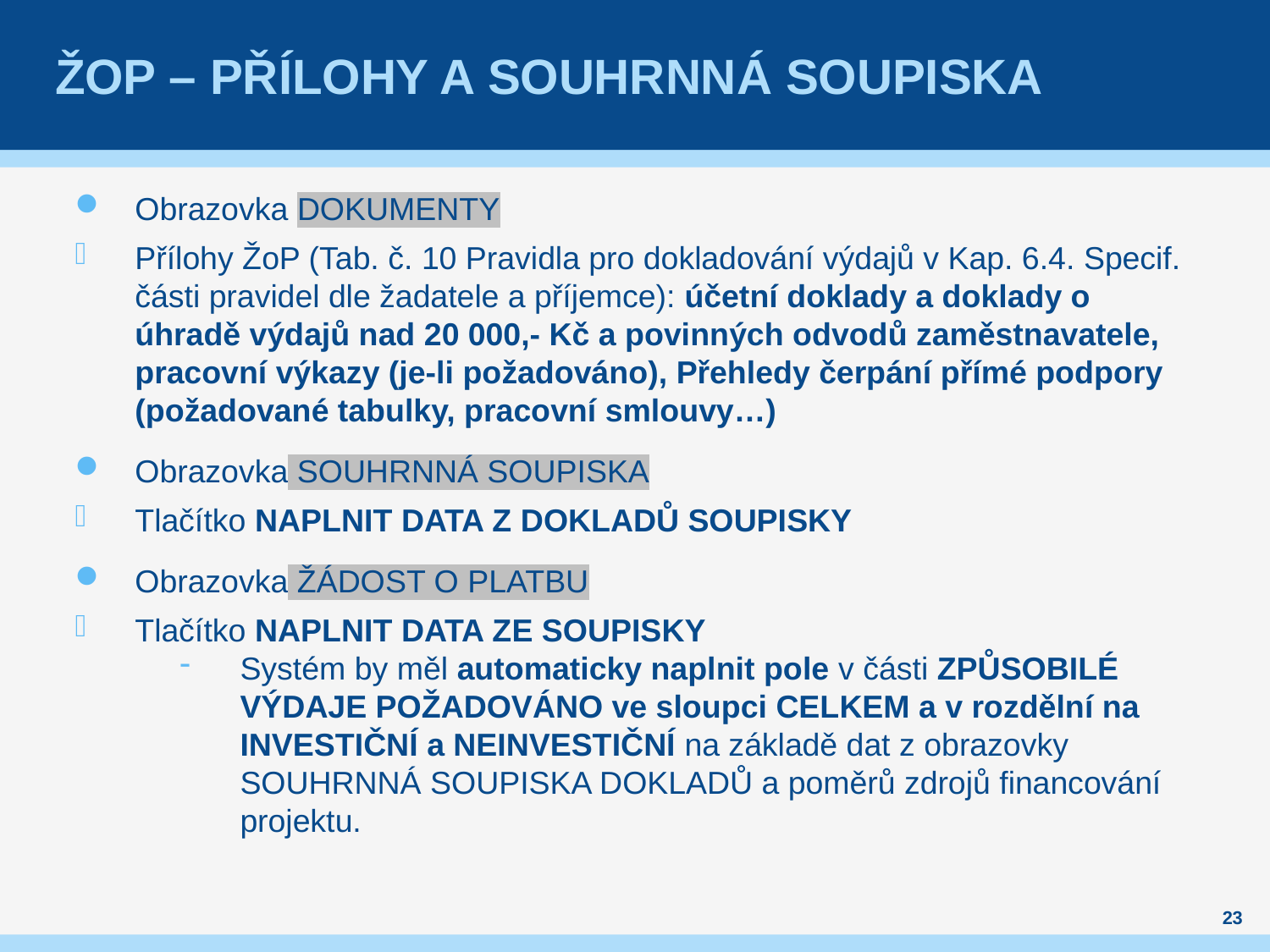

# ŽOP – přílohy a souhrnná soupiska
Obrazovka DOKUMENTY
Přílohy ŽoP (Tab. č. 10 Pravidla pro dokladování výdajů v Kap. 6.4. Specif. části pravidel dle žadatele a příjemce): účetní doklady a doklady o úhradě výdajů nad 20 000,- Kč a povinných odvodů zaměstnavatele, pracovní výkazy (je-li požadováno), Přehledy čerpání přímé podpory (požadované tabulky, pracovní smlouvy…)
Obrazovka SOUHRNNÁ SOUPISKA
Tlačítko NAPLNIT DATA Z DOKLADŮ SOUPISKY
Obrazovka ŽÁDOST O PLATBU
Tlačítko NAPLNIT DATA ZE SOUPISKY
Systém by měl automaticky naplnit pole v části ZPŮSOBILÉ VÝDAJE POŽADOVÁNO ve sloupci CELKEM a v rozdělní na INVESTIČNÍ a NEINVESTIČNÍ na základě dat z obrazovky SOUHRNNÁ SOUPISKA DOKLADŮ a poměrů zdrojů financování projektu.

23